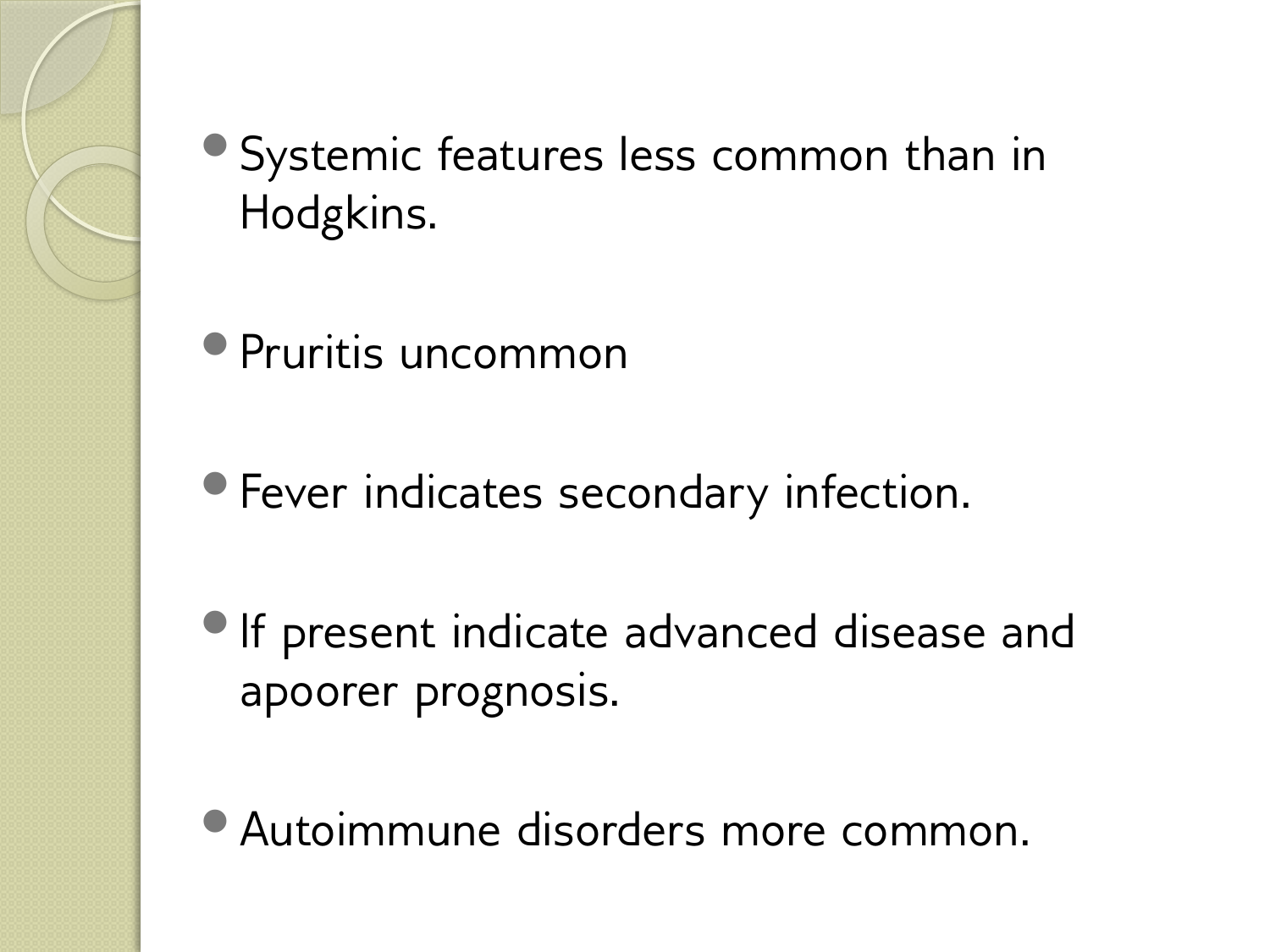

Systemic features less common than in Hodgkins.

Pruritis uncommon

Fever indicates secondary infection.

If present indicate advanced disease and apoorer prognosis.

Autoimmune disorders more common.